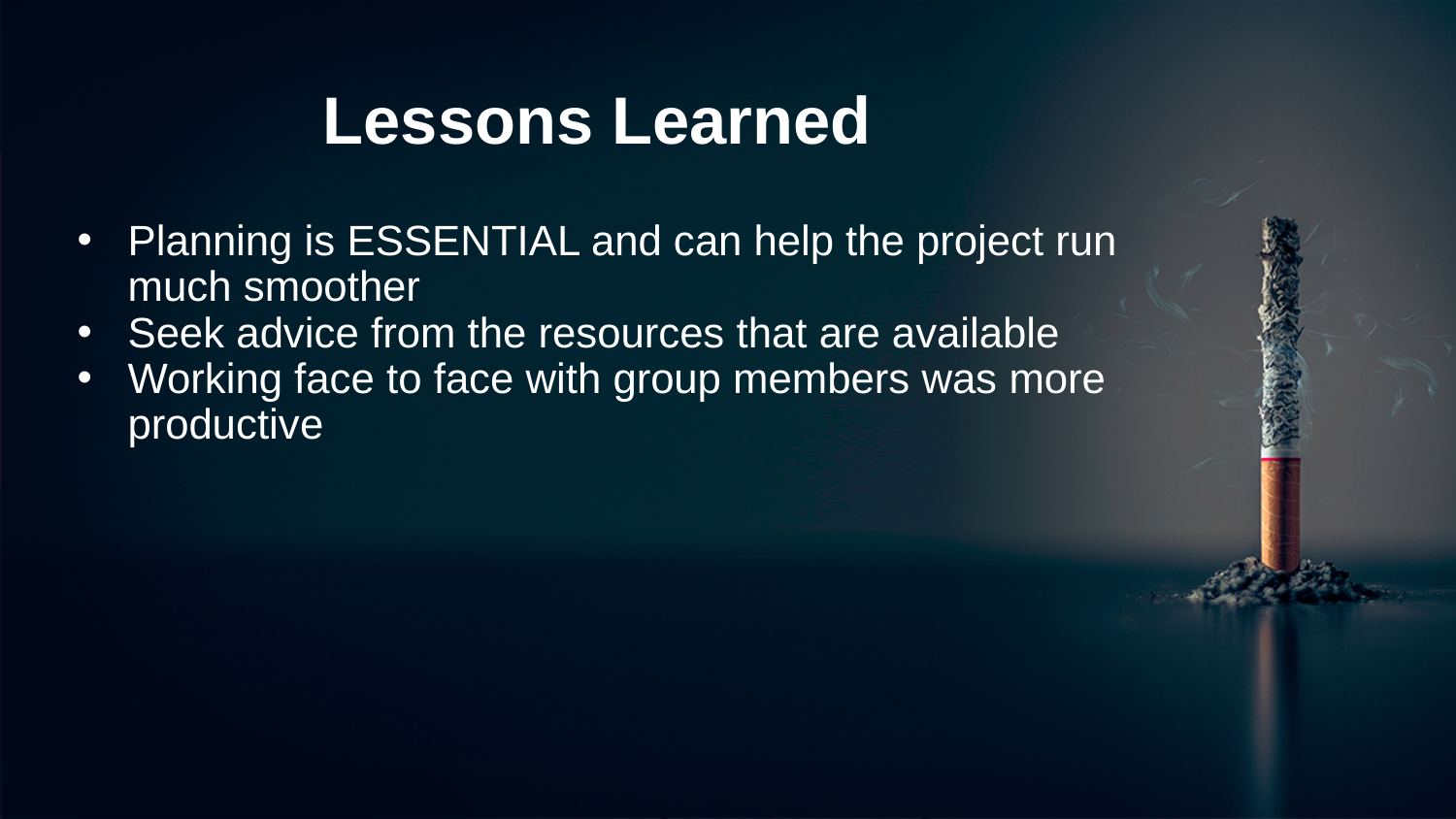

# Lessons Learned
Planning is ESSENTIAL and can help the project run much smoother
Seek advice from the resources that are available
Working face to face with group members was more productive